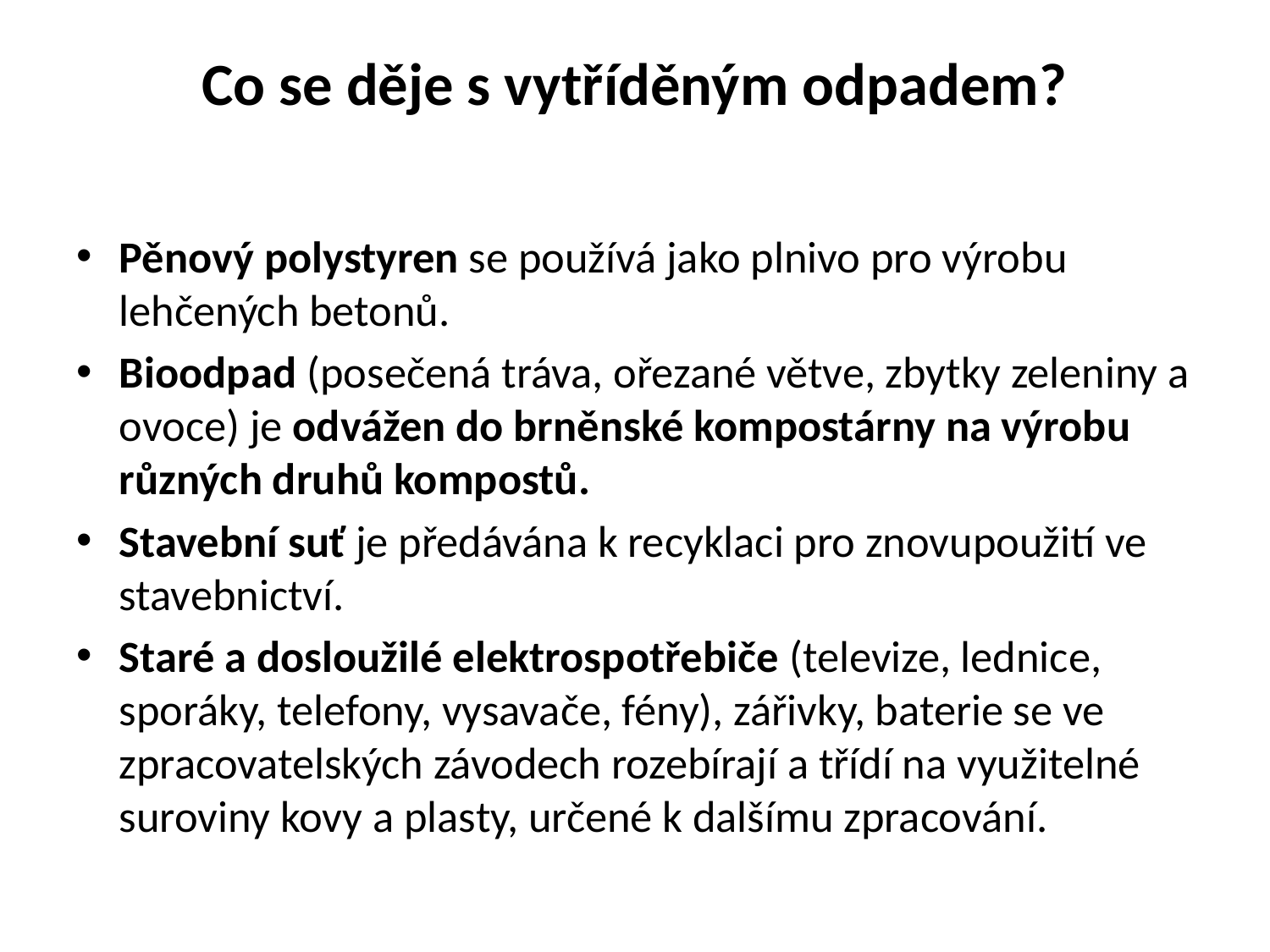

# Co se děje s vytříděným odpadem?
Pěnový polystyren se používá jako plnivo pro výrobu lehčených betonů.
Bioodpad (posečená tráva, ořezané větve, zbytky zeleniny a ovoce) je odvážen do brněnské kompostárny na výrobu různých druhů kompostů.
Stavební suť je předávána k recyklaci pro znovupoužití ve stavebnictví.
Staré a dosloužilé elektrospotřebiče (televize, lednice, sporáky, telefony, vysavače, fény), zářivky, baterie se ve zpracovatelských závodech rozebírají a třídí na využitelné suroviny kovy a plasty, určené k dalšímu zpracování.